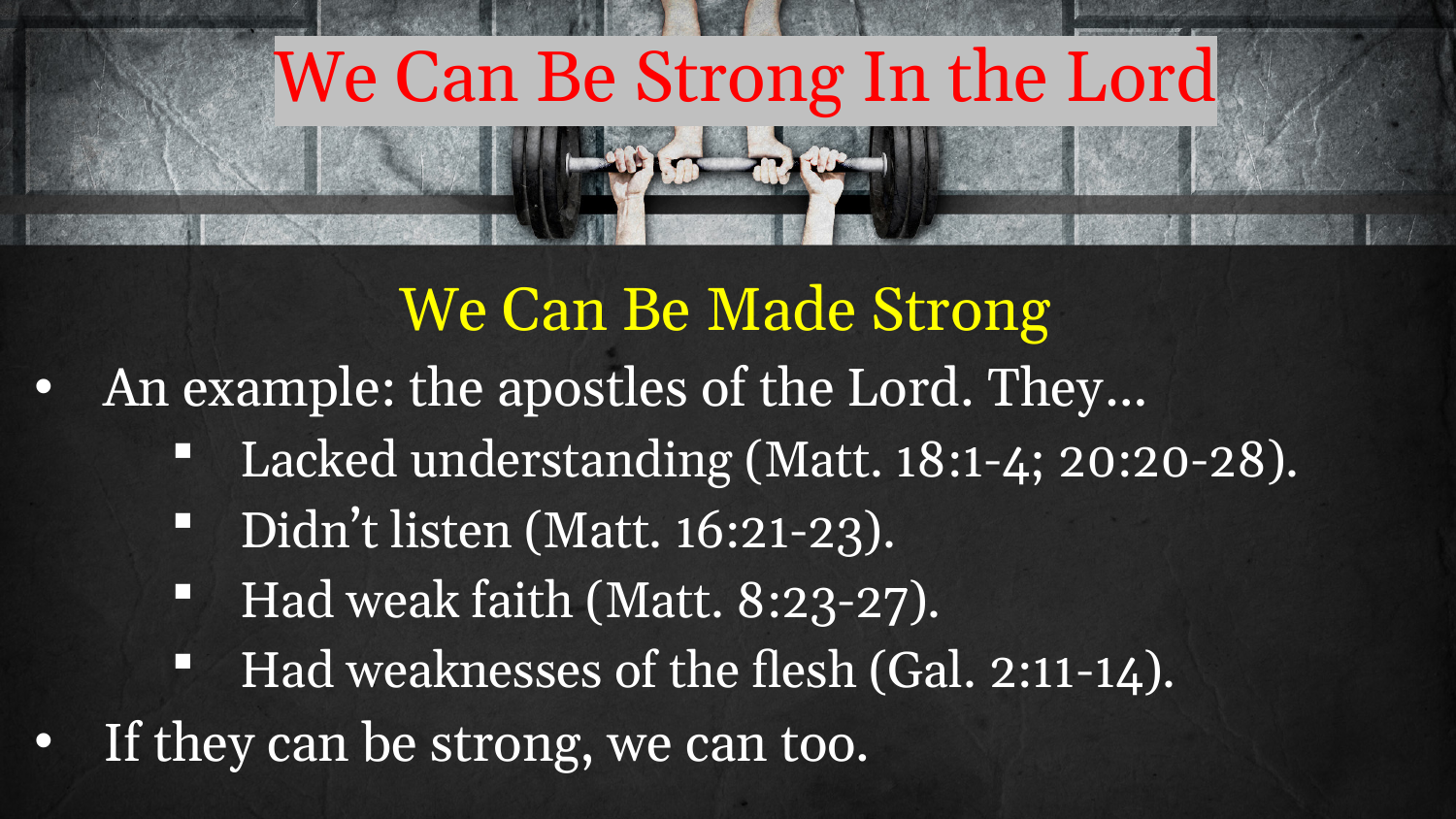

# We Can Be Strong In the Lord
We Can Be Made Strong
An example: the apostles of the Lord. They…
Lacked understanding (Matt. 18:1-4; 20:20-28).
Didn’t listen (Matt. 16:21-23).
Had weak faith (Matt. 8:23-27).
Had weaknesses of the flesh (Gal. 2:11-14).
If they can be strong, we can too.